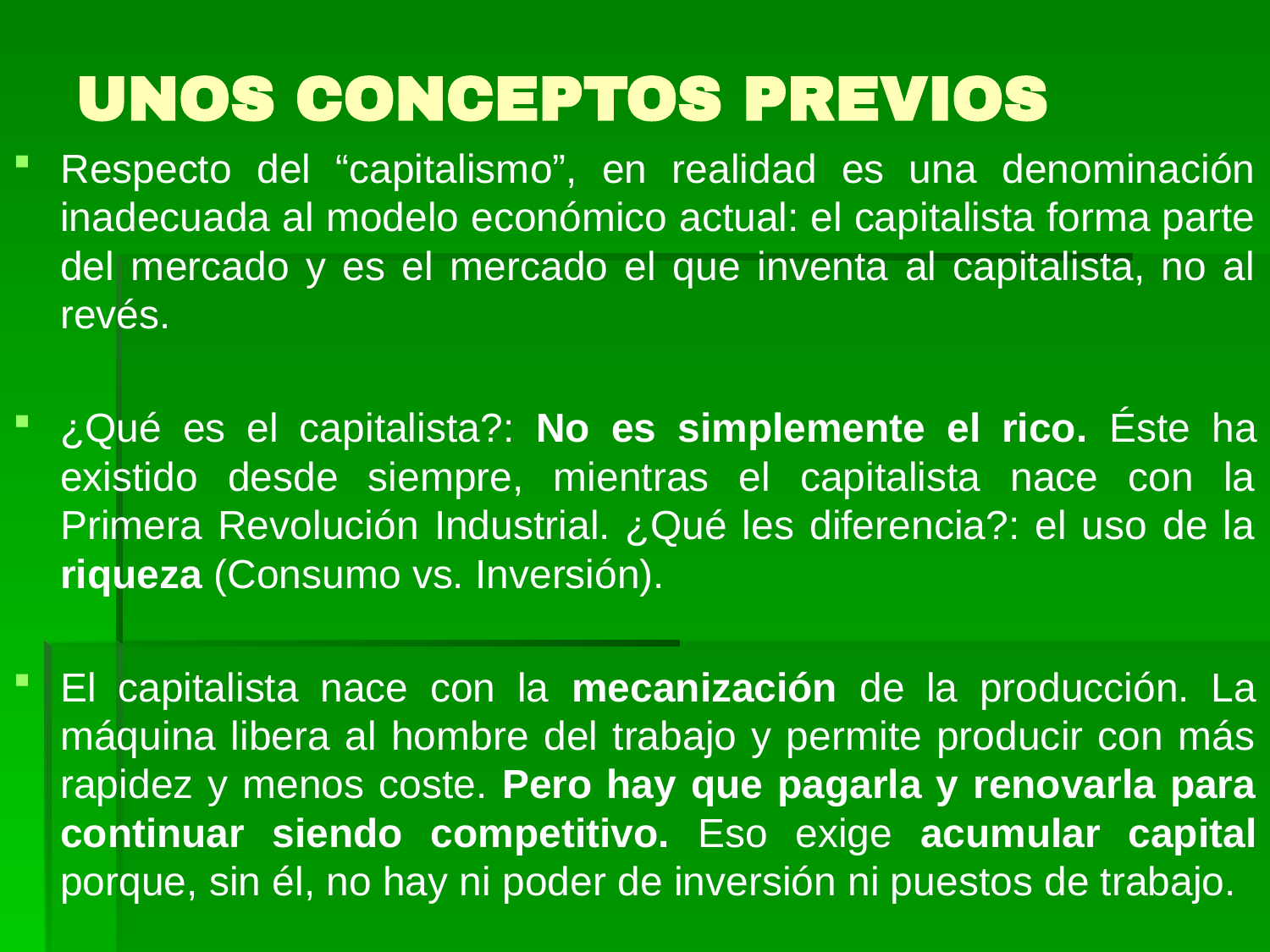

# UNOS CONCEPTOS PREVIOS
Respecto del “capitalismo”, en realidad es una denominación inadecuada al modelo económico actual: el capitalista forma parte del mercado y es el mercado el que inventa al capitalista, no al revés.

¿Qué es el capitalista?: No es simplemente el rico. Éste ha existido desde siempre, mientras el capitalista nace con la Primera Revolución Industrial. ¿Qué les diferencia?: el uso de la riqueza (Consumo vs. Inversión).

El capitalista nace con la mecanización de la producción. La máquina libera al hombre del trabajo y permite producir con más rapidez y menos coste. Pero hay que pagarla y renovarla para continuar siendo competitivo. Eso exige acumular capital porque, sin él, no hay ni poder de inversión ni puestos de trabajo.